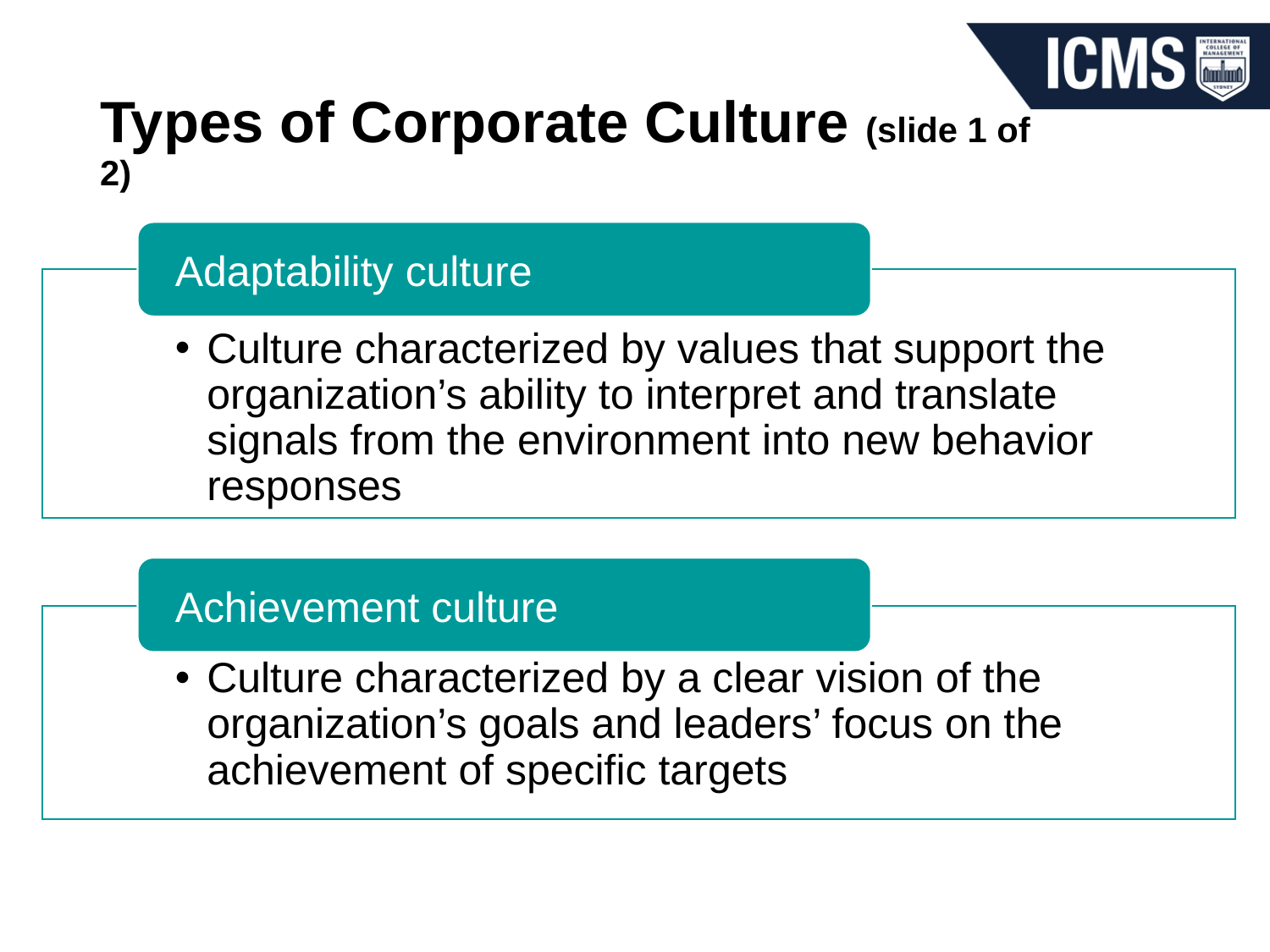

# Types of Corporate Culture (slide 1 of 2)

Adaptability culture
Culture characterized by values that support the organization’s ability to interpret and translate signals from the environment into new behavior responses

Achievement culture
Culture characterized by a clear vision of the organization’s goals and leaders’ focus on the achievement of specific targets